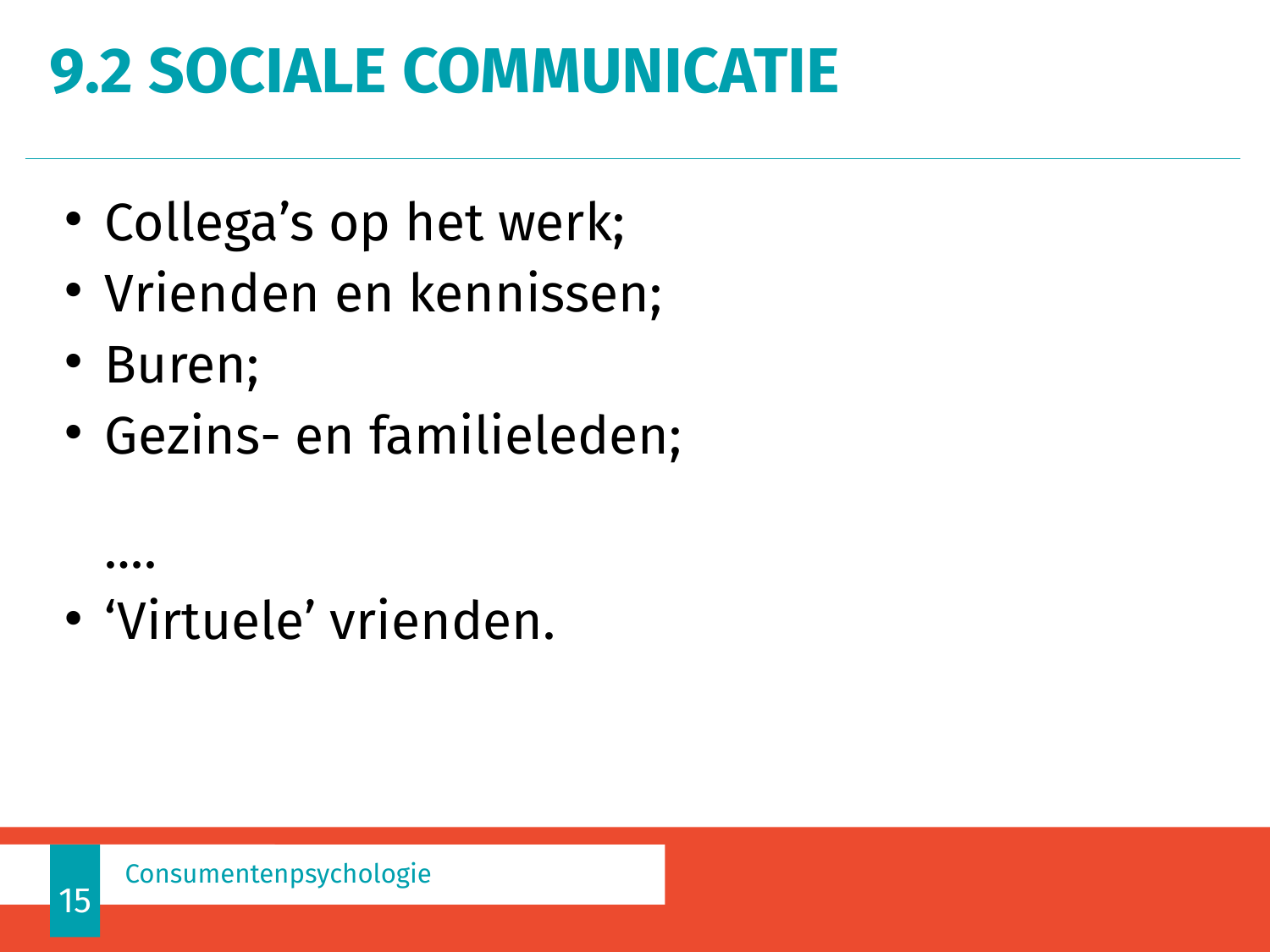

# 9.2 Sociale communicatie
Collega’s op het werk;
Vrienden en kennissen;
Buren;
Gezins- en familieleden;
….
‘Virtuele’ vrienden.
15
Consumentenpsychologie